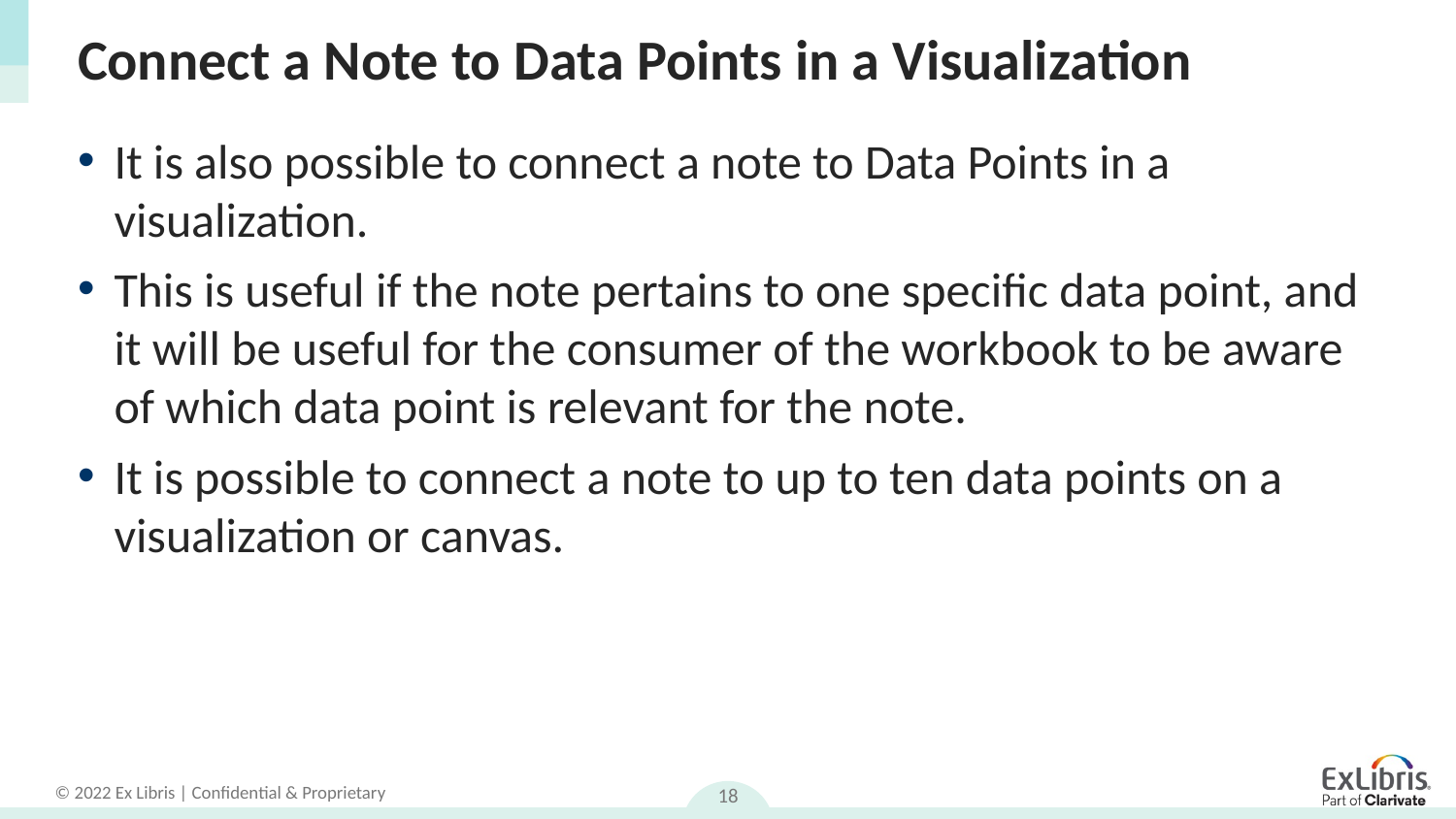

# Connect a Note to Data Points in a Visualization
It is also possible to connect a note to Data Points in a visualization.
This is useful if the note pertains to one specific data point, and it will be useful for the consumer of the workbook to be aware of which data point is relevant for the note.
It is possible to connect a note to up to ten data points on a visualization or canvas.

18